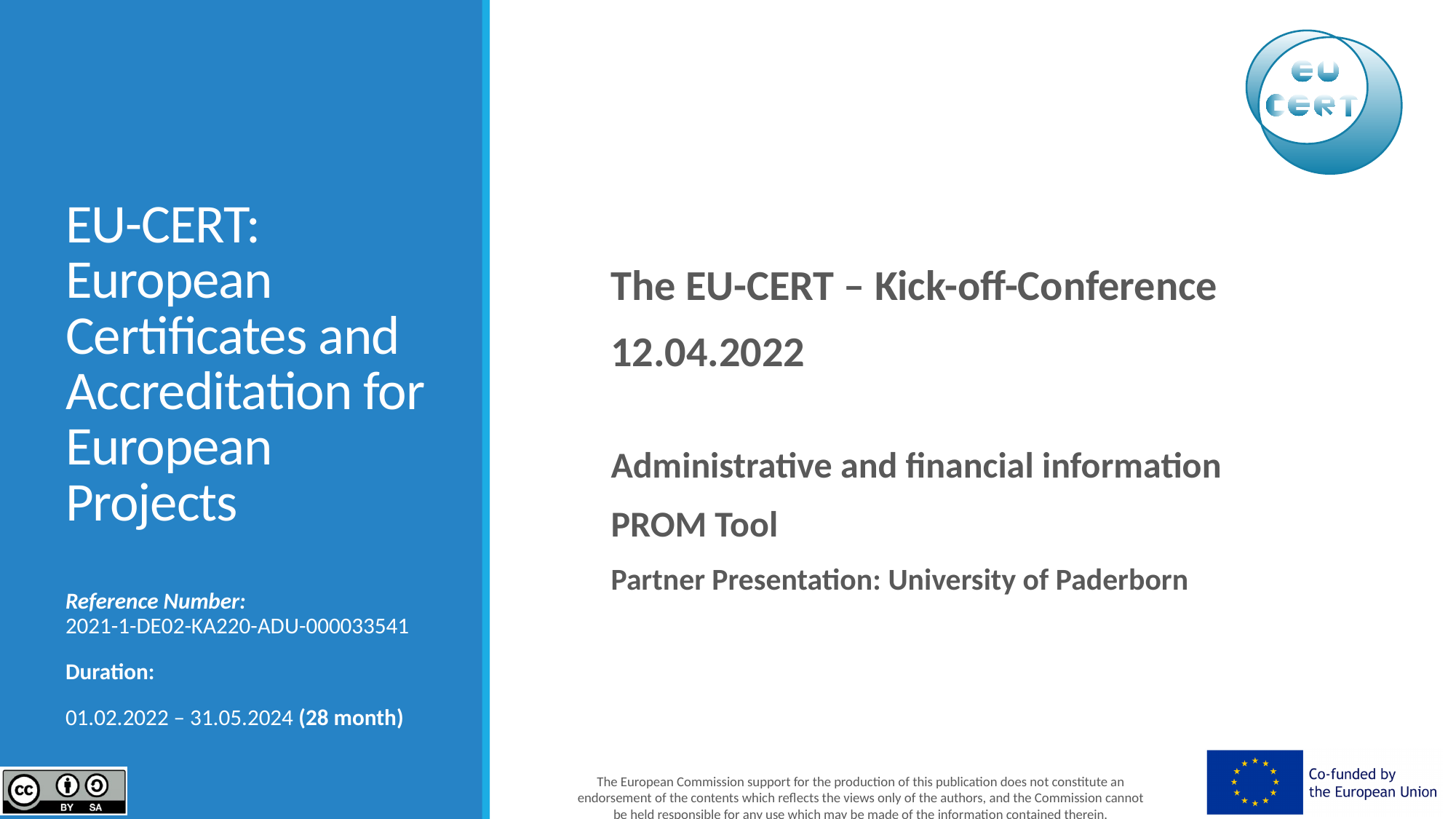

# EU-CERT: European Certificates and Accreditation for European Projects
The EU-CERT – Kick-off-Conference
12.04.2022

Administrative and financial information
PROM Tool
Partner Presentation: University of Paderborn
Reference Number:
2021-1-DE02-KA220-ADU-000033541
Duration:
01.02.2022 – 31.05.2024 (28 month)